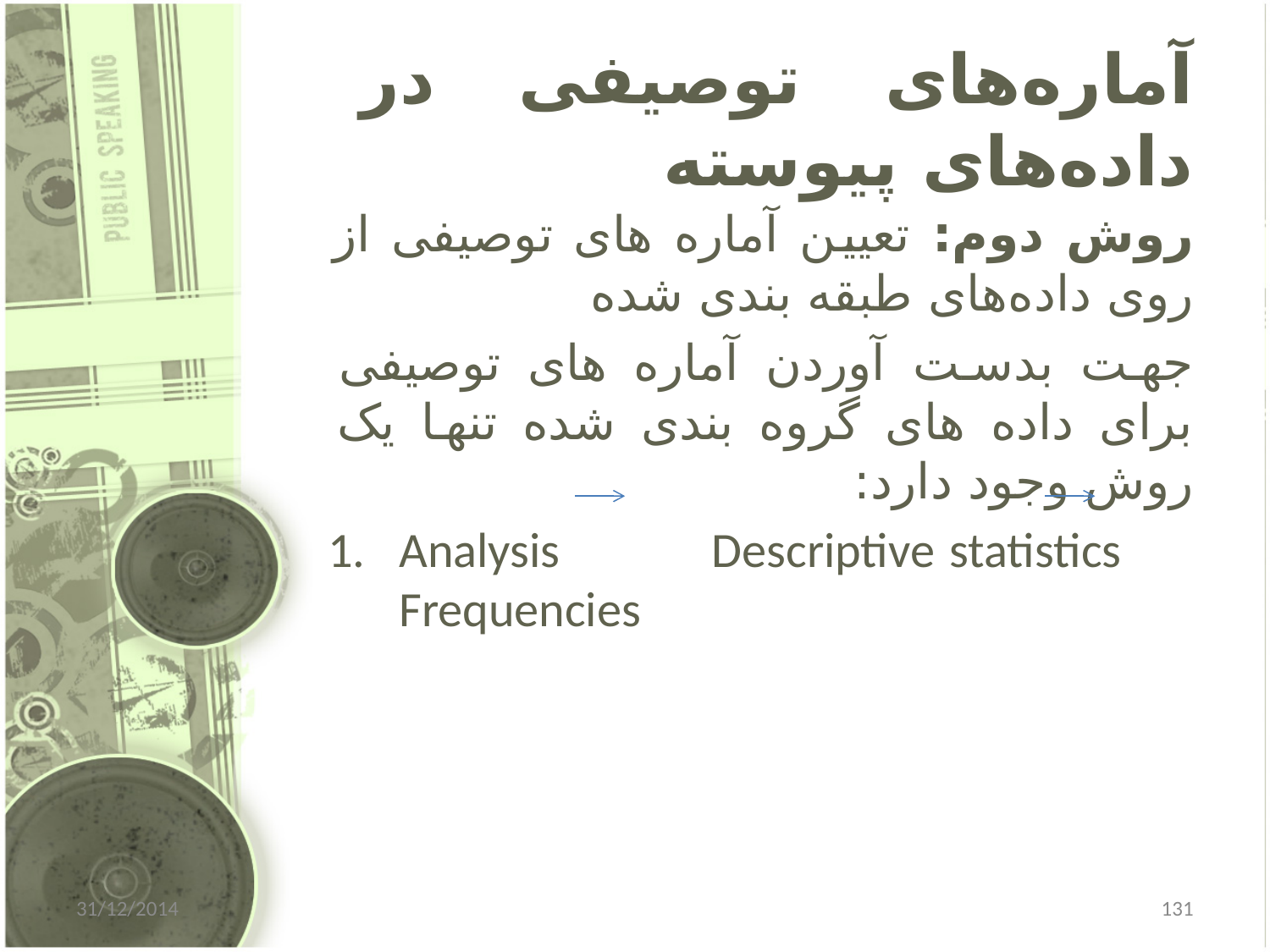

# آماره‌های توصیفی در داده‌های پیوسته
روش دوم: تعیین آماره های توصیفی از روی داده‌های طبقه بندی شده
جهت بدست آوردن آماره های توصیفی برای داده های گروه بندی شده تنها یک روش وجود دارد:
Analysis	    Descriptive statistics	  Frequencies
31/12/2014
131